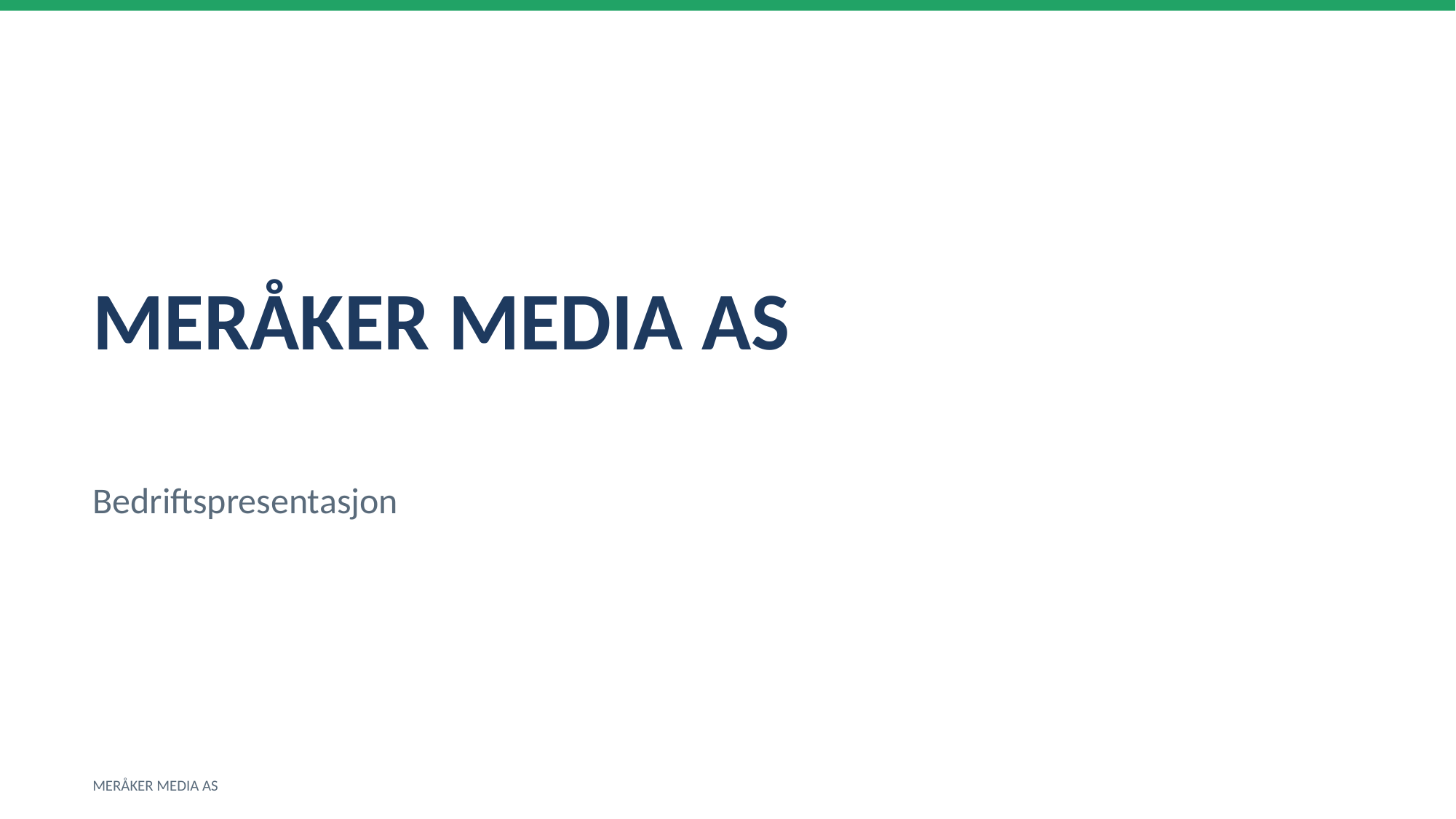

MERÅKER MEDIA AS
Bedriftspresentasjon
MERÅKER MEDIA AS